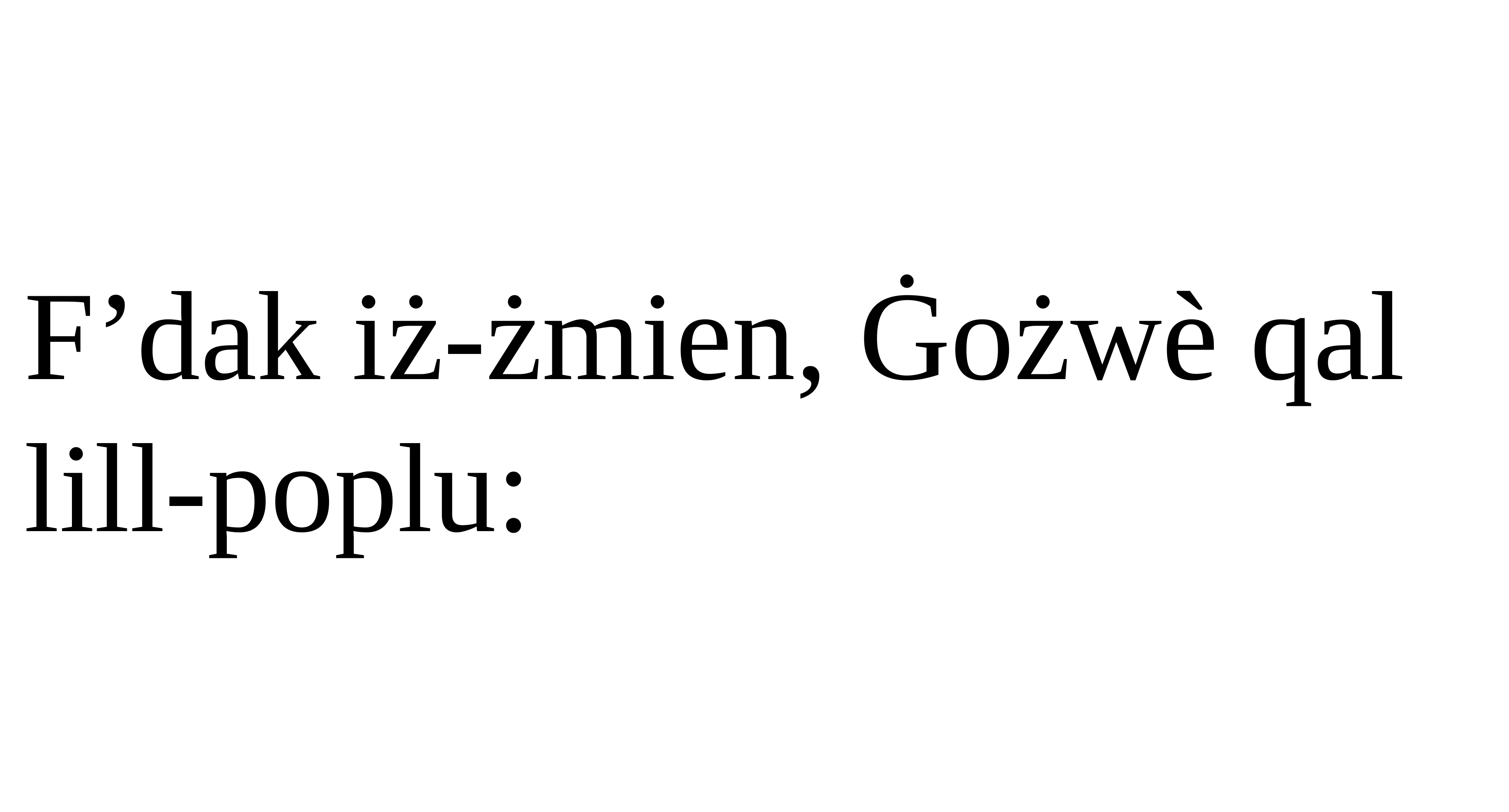

F’dak iż-żmien, Ġożwè qal lill-poplu:
Salm Responsorjali
Salm Responsorjali